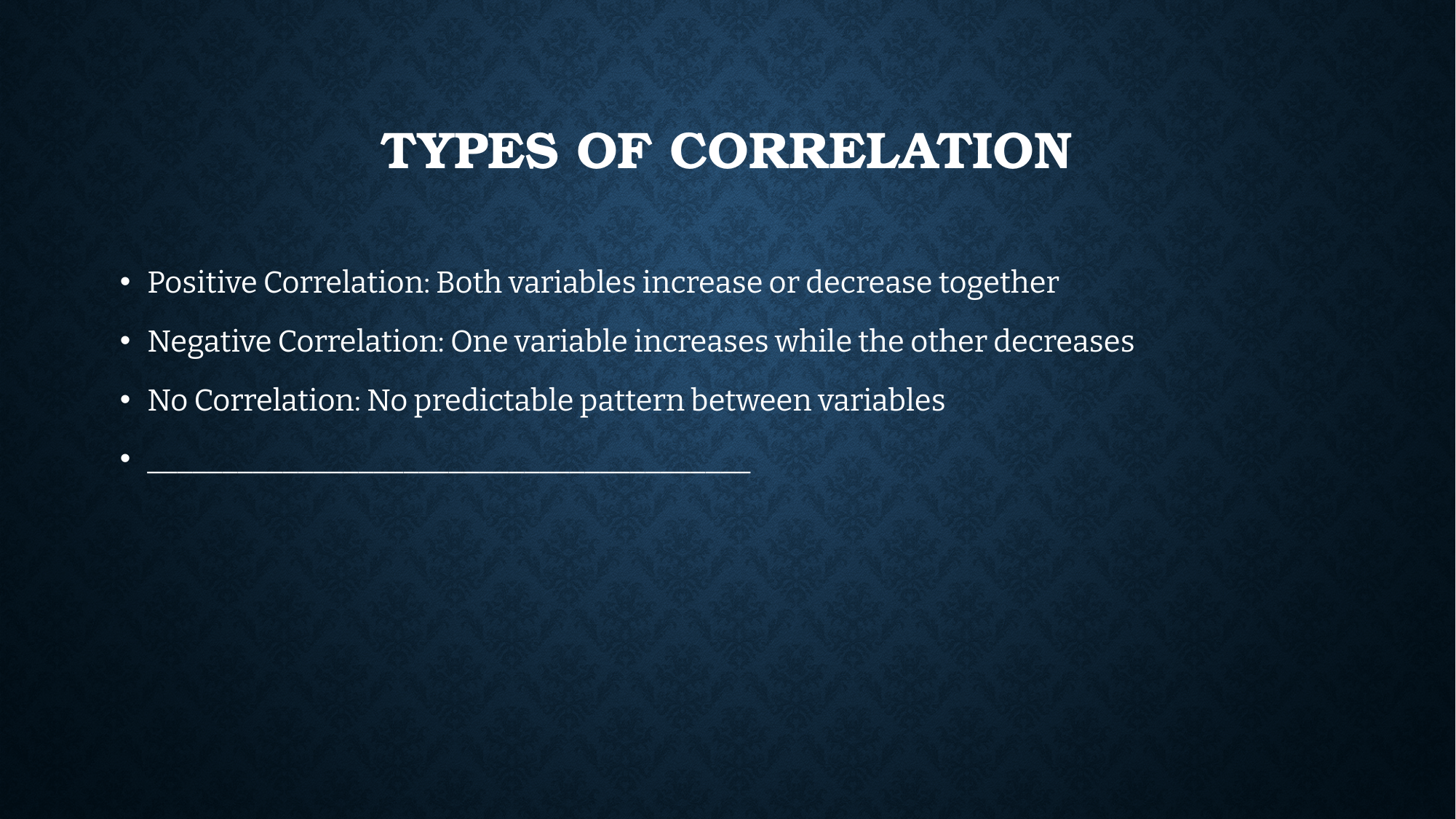

# Types of Correlation
Positive Correlation: Both variables increase or decrease together
Negative Correlation: One variable increases while the other decreases
No Correlation: No predictable pattern between variables
________________________________________